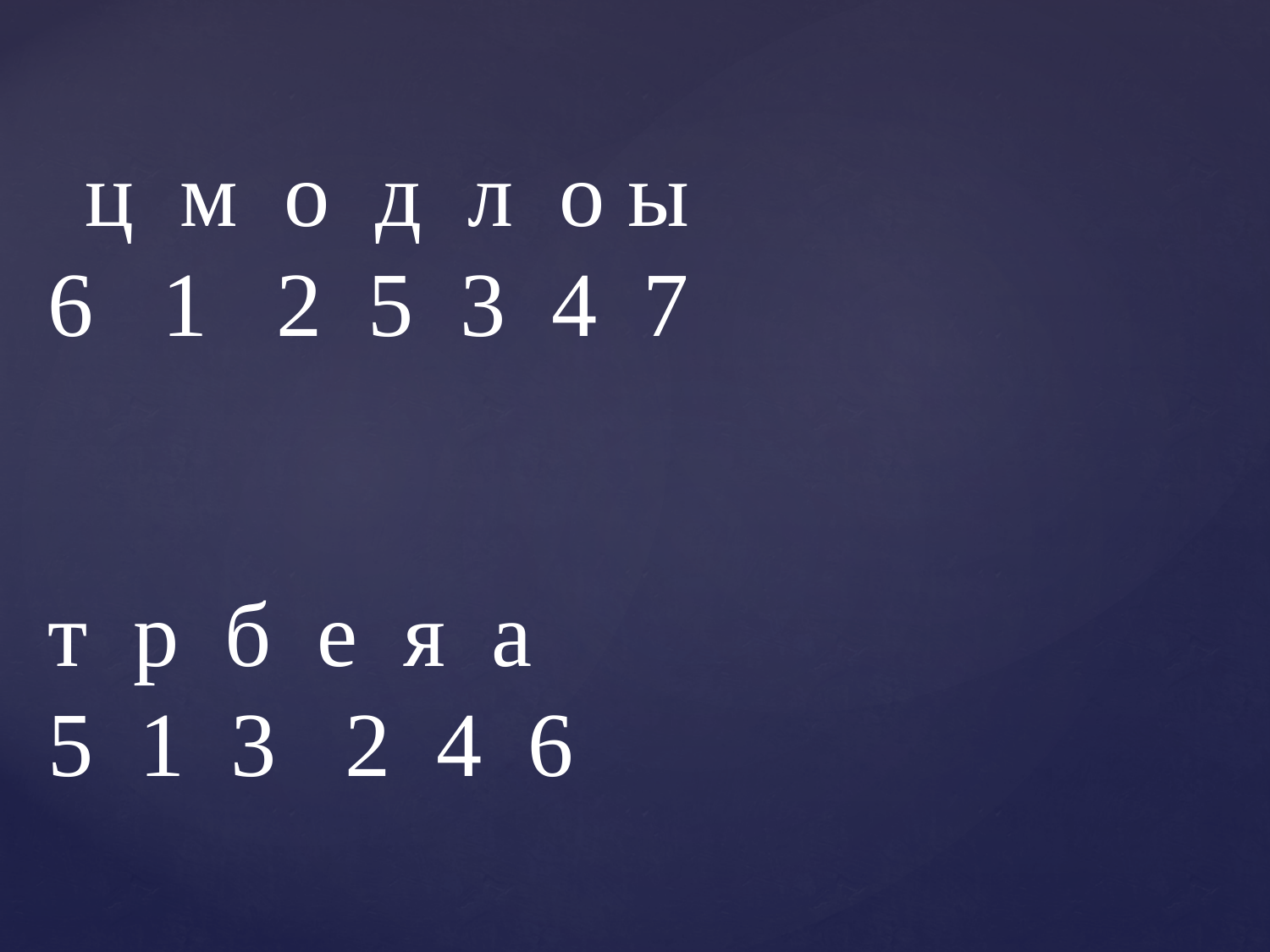

# ц  м  о  д  л  о ы 6   1   2  5  3  4  7 т  р  б  е  я  а 5  1  3   2  4  6